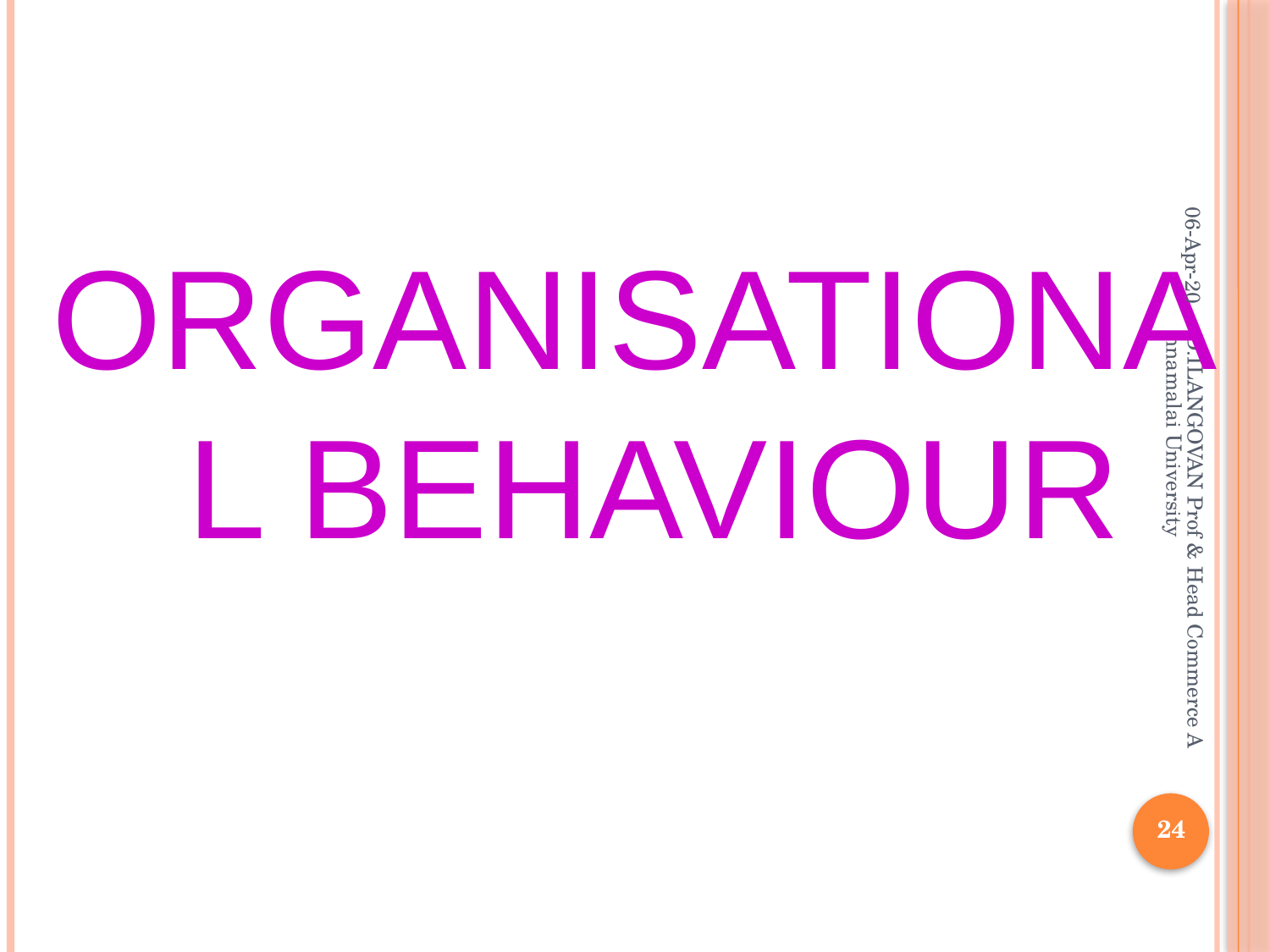

#
06-Apr-20
ORGANISATIONAL BEHAVIOUR
D.ILANGOVAN Prof & Head Commerce Annamalai University
24